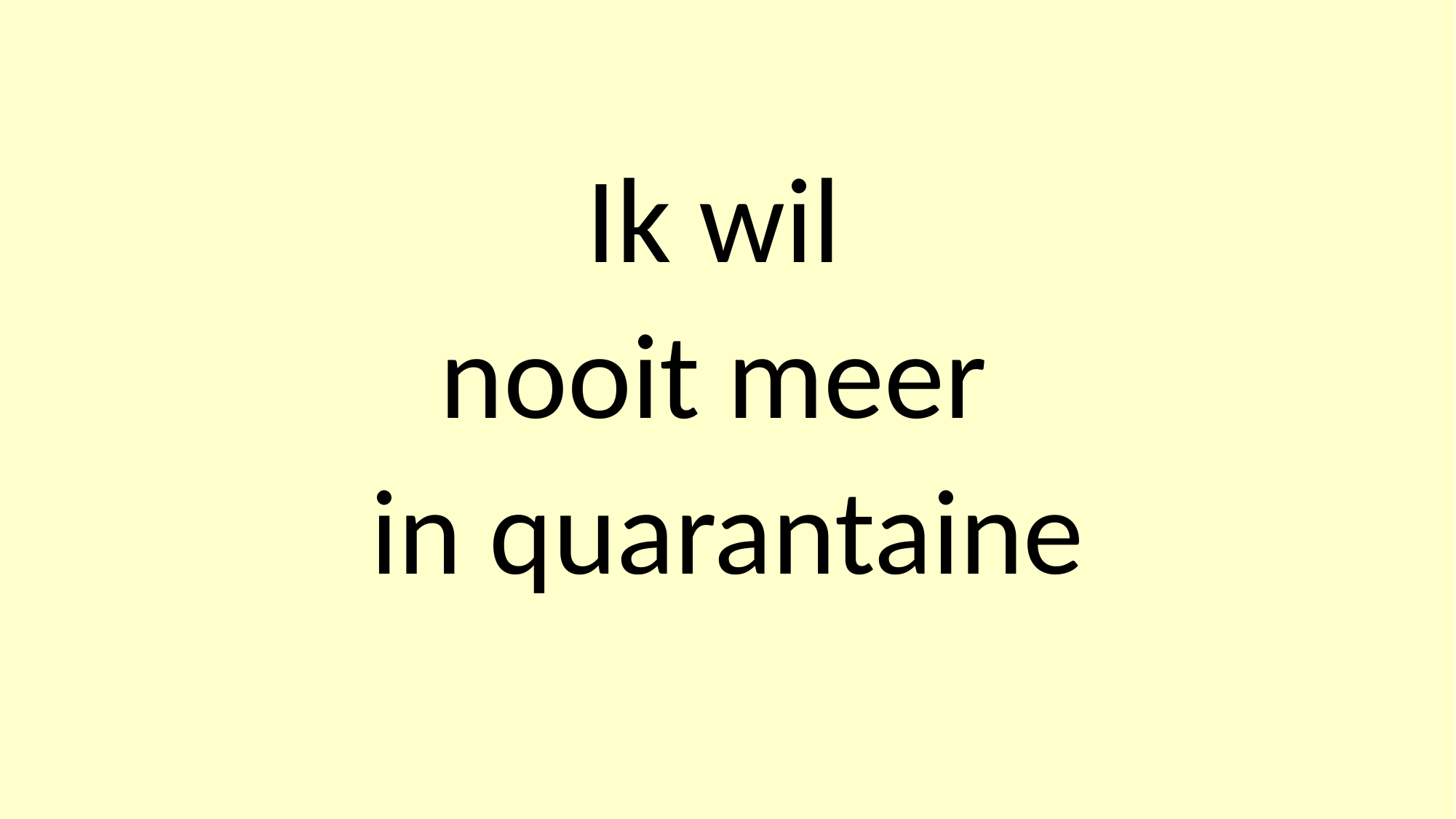

# Ik wil nooit meer in quarantaine